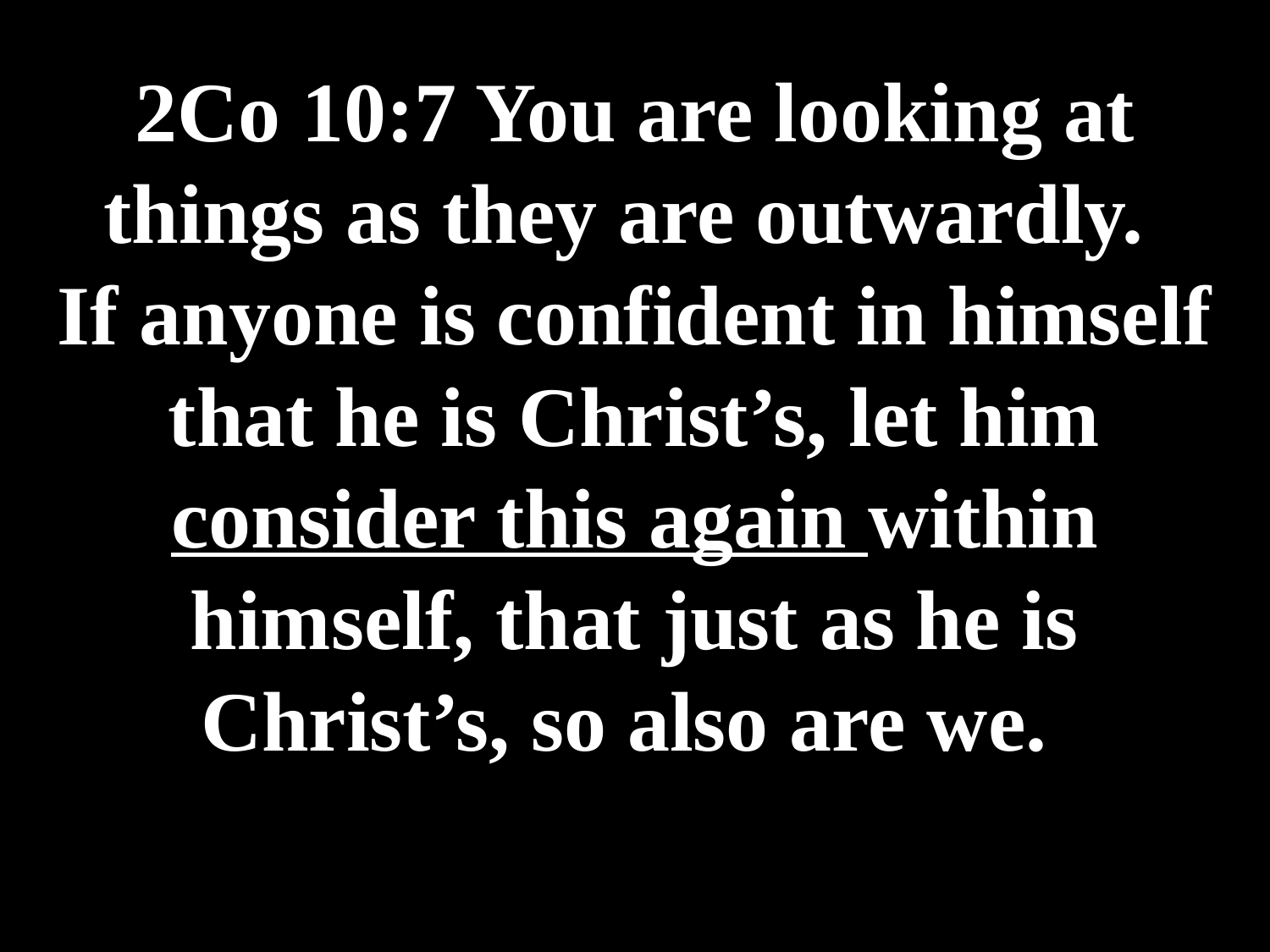

# 2Co 10:7 You are looking at things as they are outwardly. If anyone is confident in himself that he is Christ’s, let him consider this again within himself, that just as he is Christ’s, so also are we.